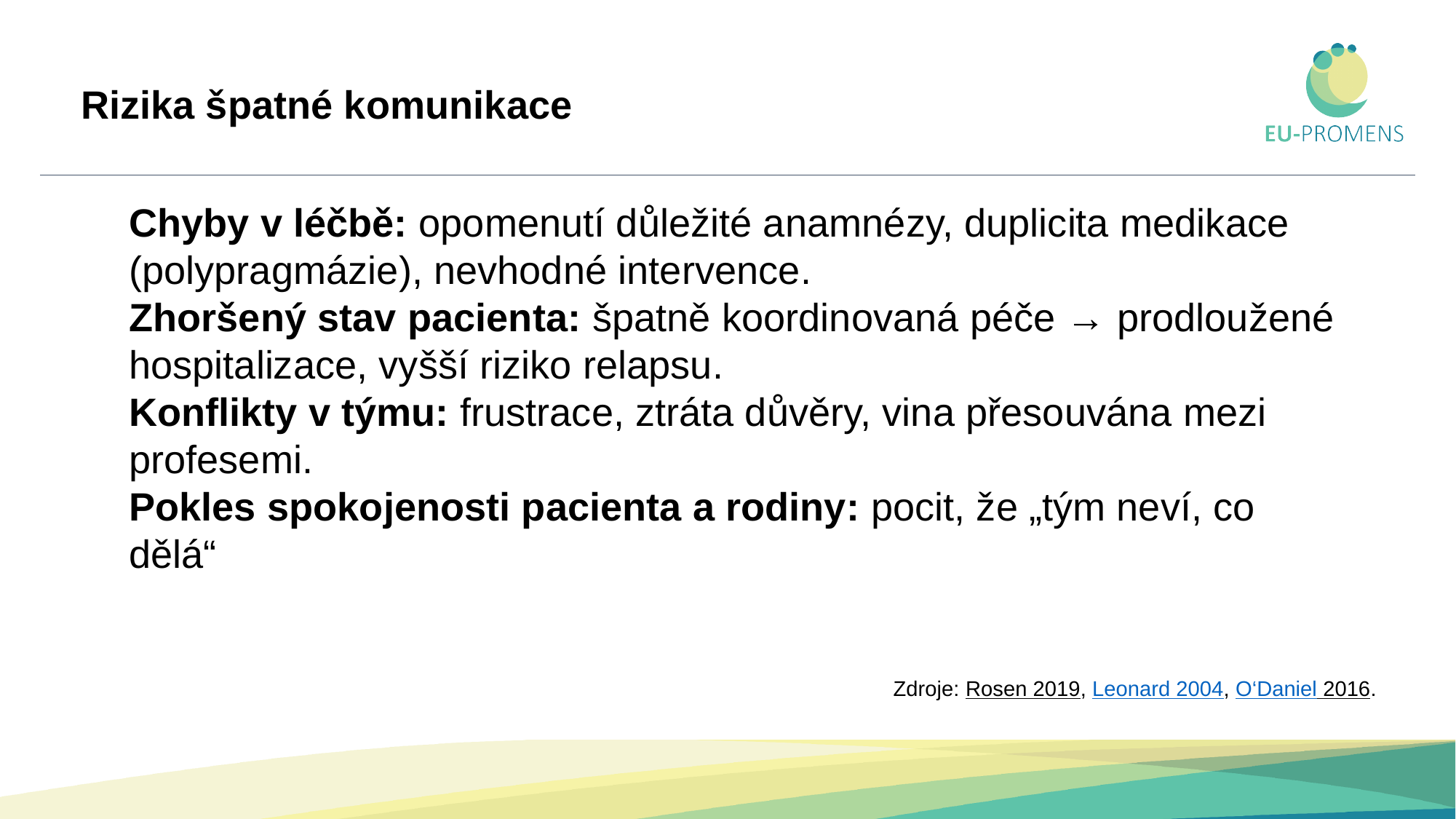

# Rizika špatné komunikace
Chyby v léčbě: opomenutí důležité anamnézy, duplicita medikace (polypragmázie), nevhodné intervence.
Zhoršený stav pacienta: špatně koordinovaná péče → prodloužené hospitalizace, vyšší riziko relapsu.
Konflikty v týmu: frustrace, ztráta důvěry, vina přesouvána mezi profesemi.
Pokles spokojenosti pacienta a rodiny: pocit, že „tým neví, co dělá“

Zdroje: Rosen 2019, Leonard 2004, O‘Daniel 2016.